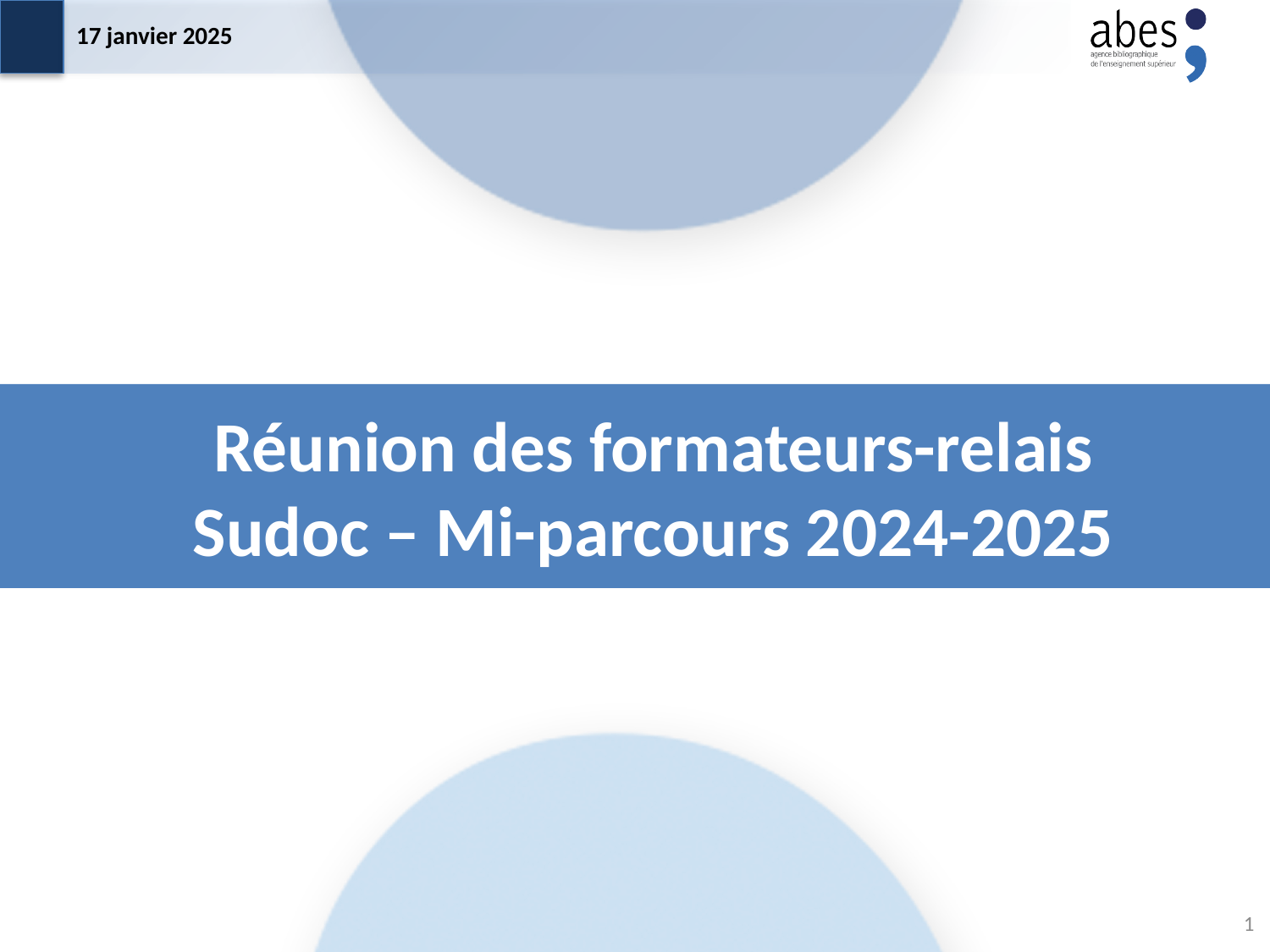

17 janvier 2025
# Réunion des formateurs-relais Sudoc – Mi-parcours 2024-2025
1